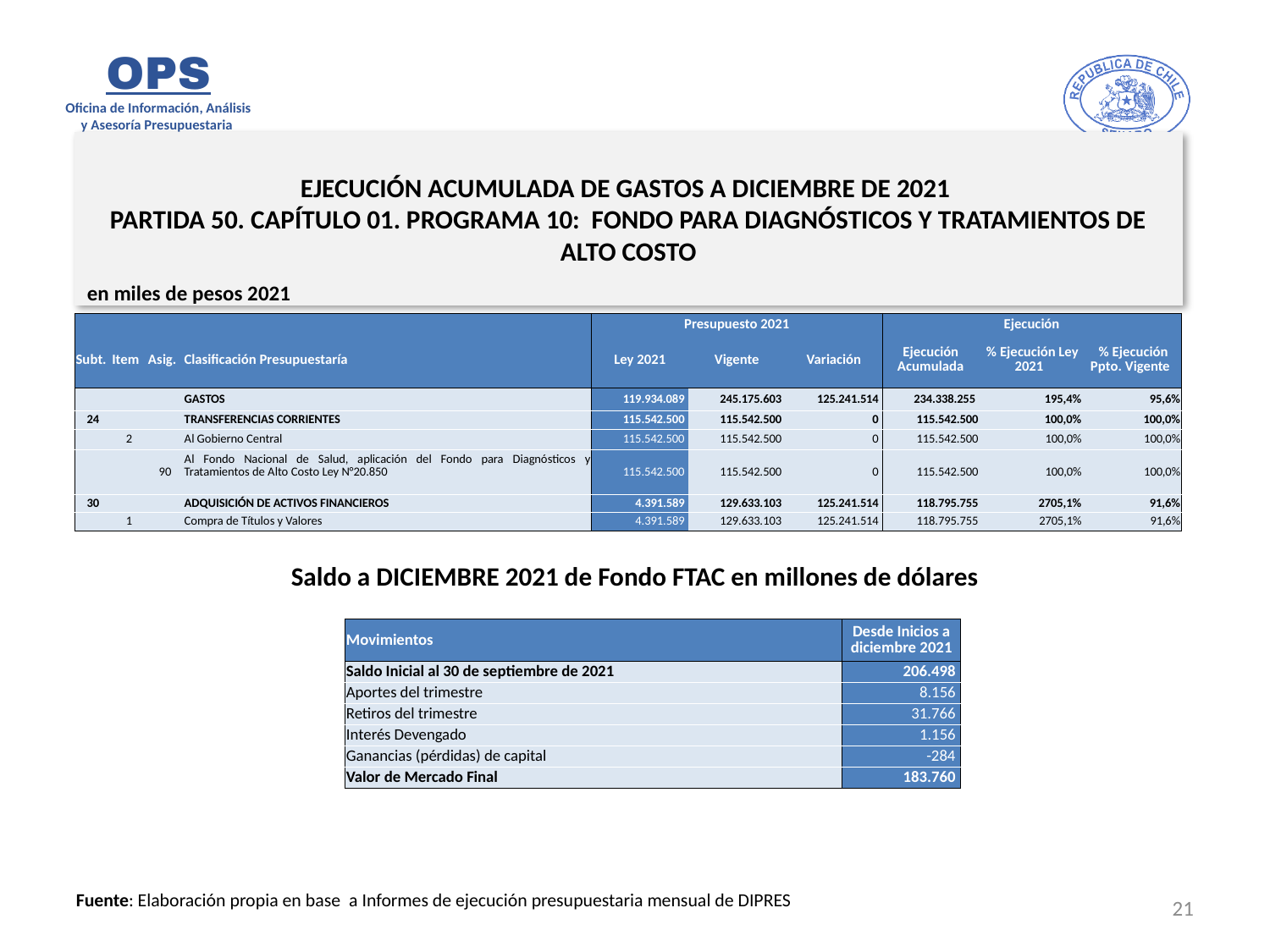

# EJECUCIÓN ACUMULADA DE GASTOS A DICIEMBRE DE 2021 PARTIDA 50. CAPÍTULO 01. PROGRAMA 10:  FONDO PARA DIAGNÓSTICOS Y TRATAMIENTOS DE ALTO COSTO
en miles de pesos 2021
|  |  |  |  | Presupuesto 2021 |  |  | Ejecución |  |  |
| --- | --- | --- | --- | --- | --- | --- | --- | --- | --- |
| Subt. | Item | Asig. | Clasificación Presupuestaría | Ley 2021 | Vigente | Variación | Ejecución Acumulada | % Ejecución Ley 2021 | % Ejecución Ppto. Vigente |
|  |  |  | GASTOS | 119.934.089 | 245.175.603 | 125.241.514 | 234.338.255 | 195,4% | 95,6% |
| 24 |  |  | TRANSFERENCIAS CORRIENTES | 115.542.500 | 115.542.500 | 0 | 115.542.500 | 100,0% | 100,0% |
|  | 2 |  | Al Gobierno Central | 115.542.500 | 115.542.500 | 0 | 115.542.500 | 100,0% | 100,0% |
|  |  | 90 | Al Fondo Nacional de Salud, aplicación del Fondo para Diagnósticos y Tratamientos de Alto Costo Ley N°20.850 | 115.542.500 | 115.542.500 | 0 | 115.542.500 | 100,0% | 100,0% |
| 30 |  |  | ADQUISICIÓN DE ACTIVOS FINANCIEROS | 4.391.589 | 129.633.103 | 125.241.514 | 118.795.755 | 2705,1% | 91,6% |
|  | 1 |  | Compra de Títulos y Valores | 4.391.589 | 129.633.103 | 125.241.514 | 118.795.755 | 2705,1% | 91,6% |
Saldo a DICIEMBRE 2021 de Fondo FTAC en millones de dólares
| Movimientos | Desde Inicios a diciembre 2021 |
| --- | --- |
| Saldo Inicial al 30 de septiembre de 2021 | 206.498 |
| Aportes del trimestre | 8.156 |
| Retiros del trimestre | 31.766 |
| Interés Devengado | 1.156 |
| Ganancias (pérdidas) de capital | -284 |
| Valor de Mercado Final | 183.760 |
21